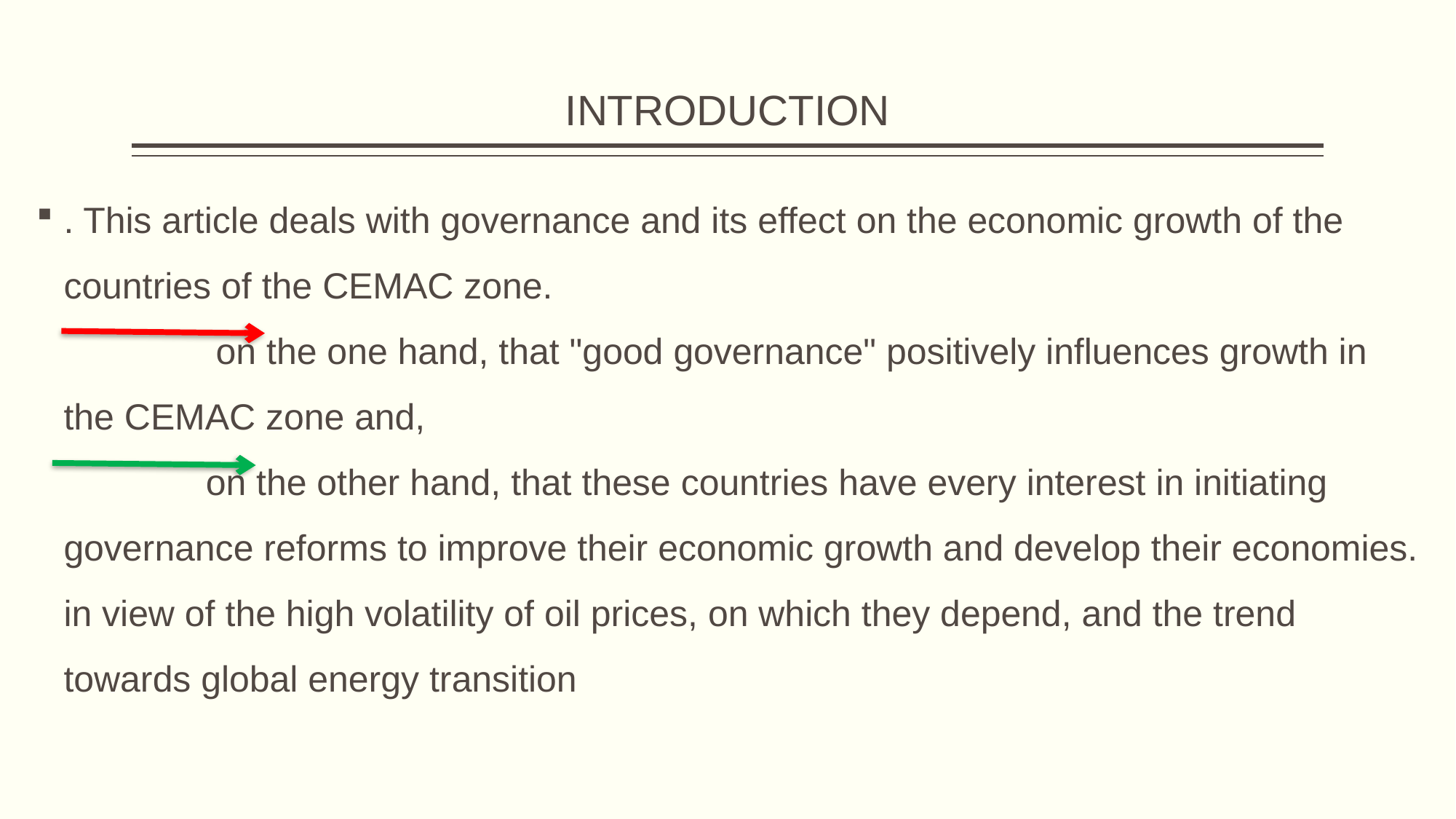

# INTRODUCTION
. This article deals with governance and its effect on the economic growth of the countries of the CEMAC zone.
               on the one hand, that "good governance" positively influences growth in the CEMAC zone and,
              on the other hand, that these countries have every interest in initiating governance reforms to improve their economic growth and develop their economies.
in view of the high volatility of oil prices, on which they depend, and the trend towards global energy transition